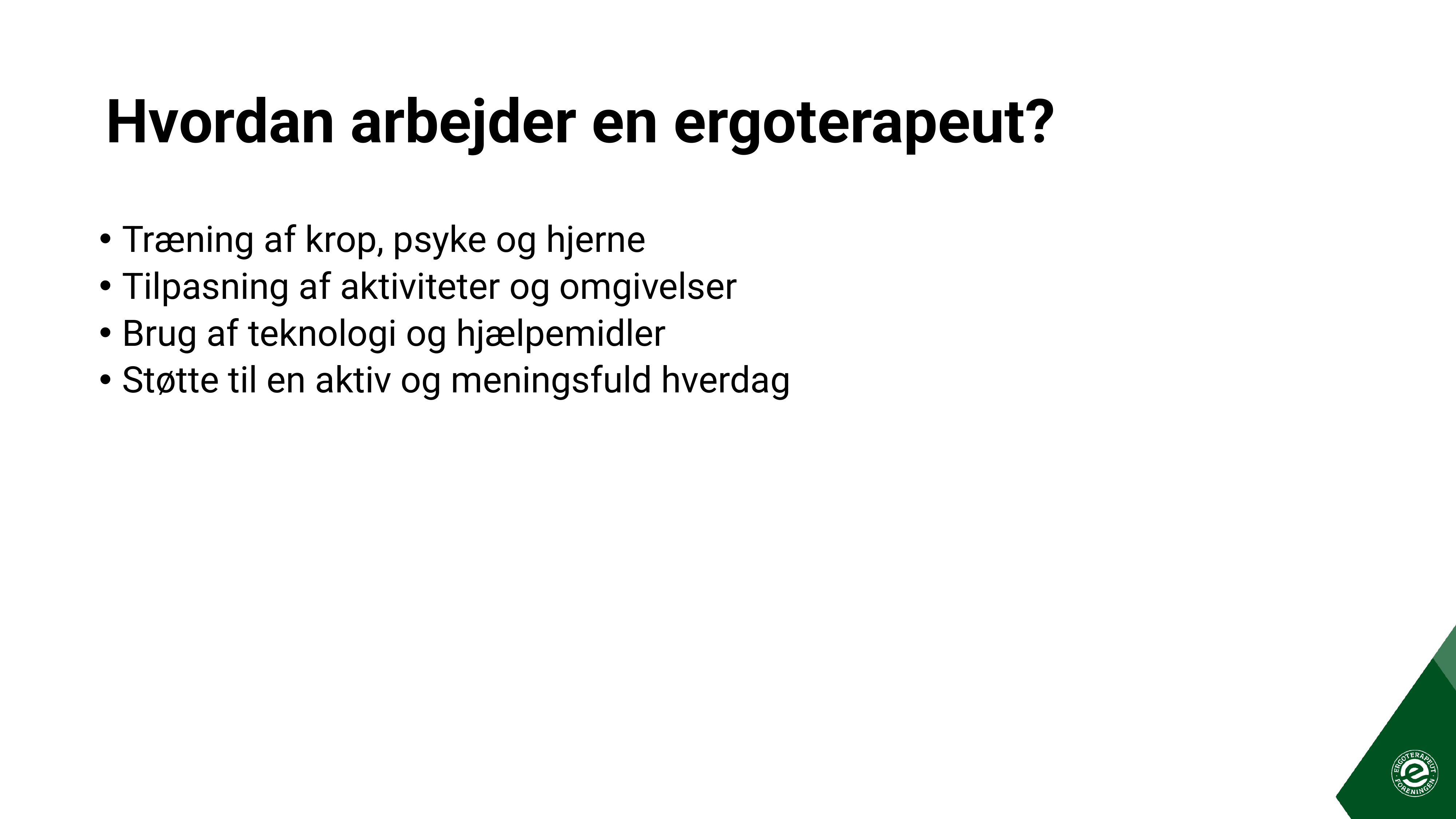

# Hvordan arbejder en ergoterapeut?
 Træning af krop, psyke og hjerne
 Tilpasning af aktiviteter og omgivelser
 Brug af teknologi og hjælpemidler
 Støtte til en aktiv og meningsfuld hverdag